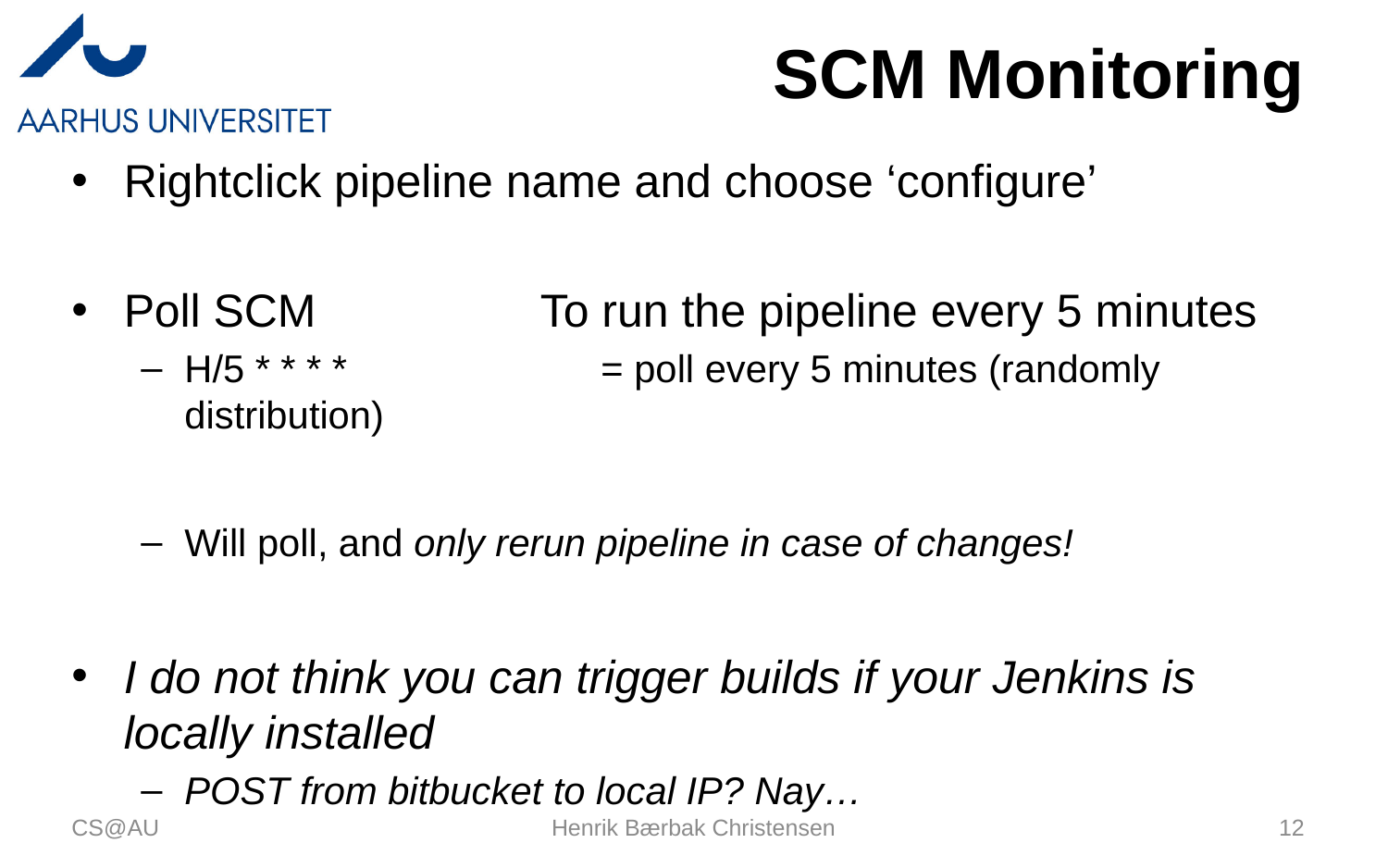

# SCM Monitoring
Rightclick pipeline name and choose ‘configure’

Poll SCM		To run the pipeline every 5 minutes
H/5 * * * *		= poll every 5 minutes (randomly distribution)

Will poll, and only rerun pipeline in case of changes!

I do not think you can trigger builds if your Jenkins is locally installed
POST from bitbucket to local IP? Nay…
CS@AU
Henrik Bærbak Christensen
12